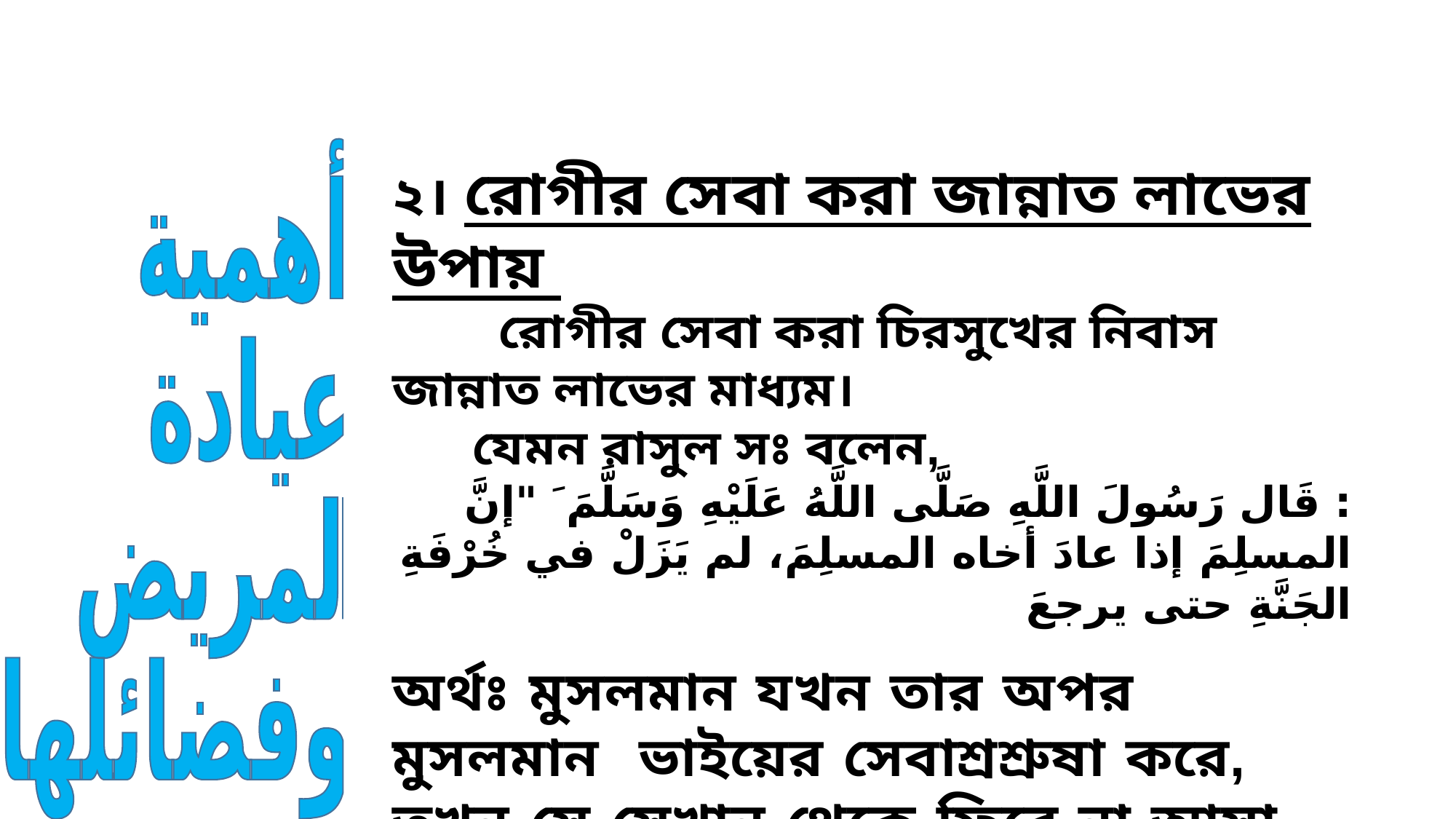

عيادة المريض  এর গুরত্ব ও ফযিলত
أهمية
عيادة
 المريض
وفضائلها
২। রোগীর সেবা করা জান্নাত লাভের উপায়
        রোগীর সেবা করা চিরসুখের নিবাস জান্নাত লাভের মাধ্যম।
      যেমন রাসুল সঃ বলেন,
: قَال رَسُولَ اللَّهِ صَلَّى اللَّهُ عَلَيْهِ وَسَلَّمَ َ "إنَّ المسلِمَ إذا عادَ أخاه المسلِمَ، لم يَزَلْ في خُرْفَةِ الجَنَّةِ حتى يرجعَ

অর্থঃ মুসলমান যখন তার অপর মুসলমান  ভাইয়ের সেবাশ্রশ্রুষা করে, তখন সে সেখান থেকে ফিরে না আসা পর্যন্ত জান্নাতের রাস্তায় থাকে ।